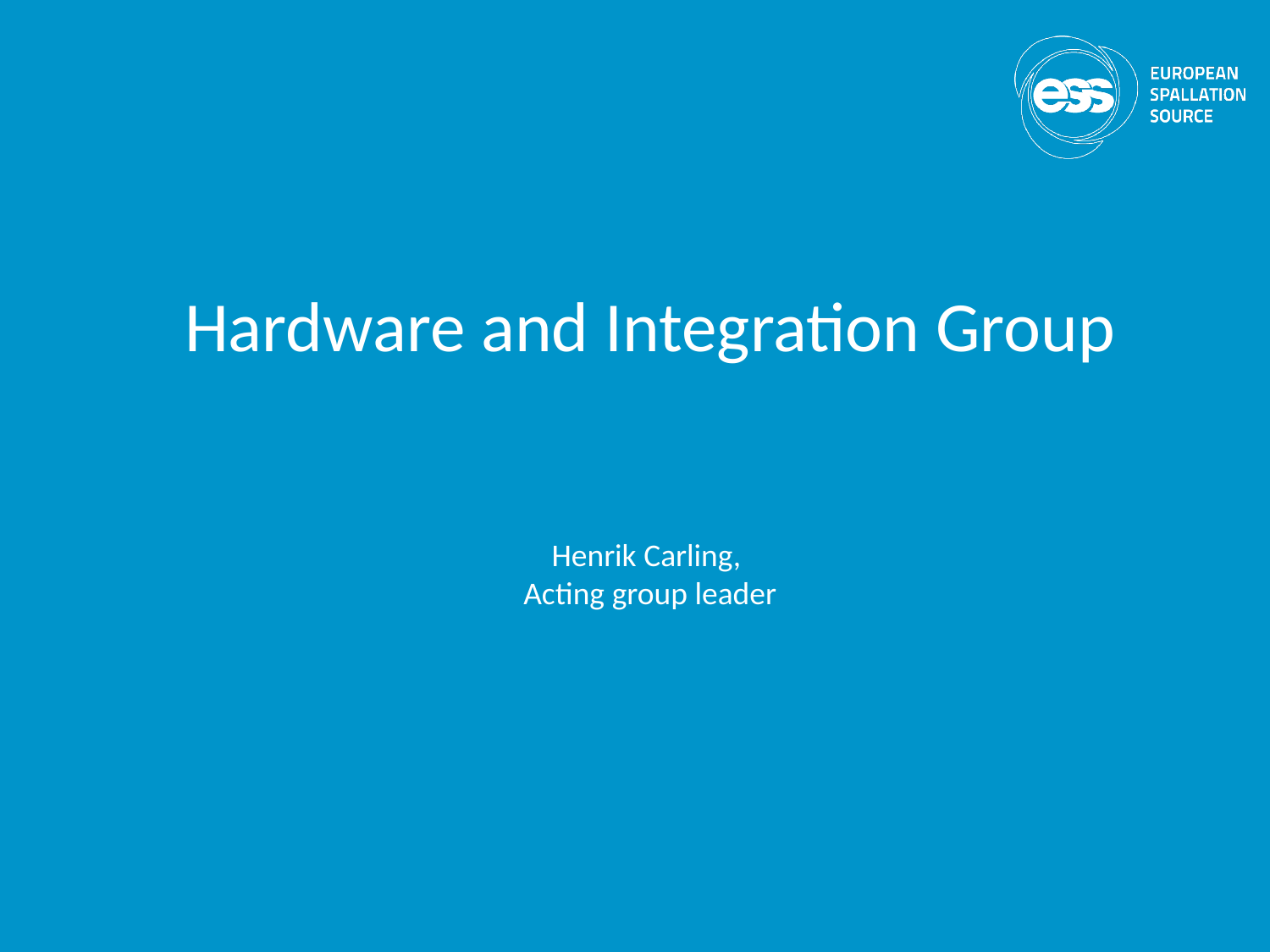

# Hardware and Integration Group Henrik Carling, Acting group leader